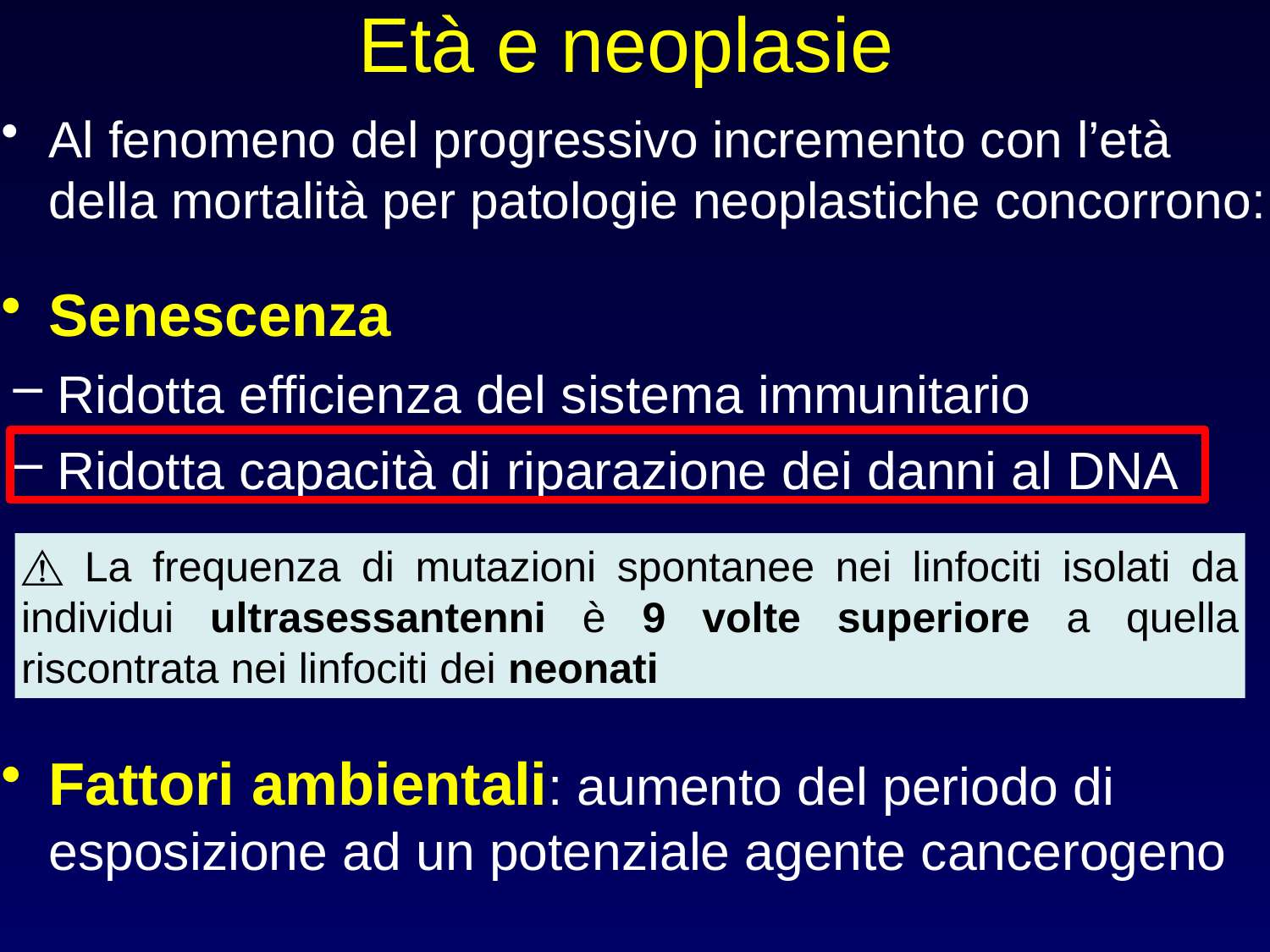

# Età e neoplasie
Al fenomeno del progressivo incremento con l’età della mortalità per patologie neoplastiche concorrono:

Senescenza
 Ridotta efficienza del sistema immunitario
 Ridotta capacità di riparazione dei danni al DNA

Fattori ambientali: aumento del periodo di esposizione ad un potenziale agente cancerogeno

⚠️ La frequenza di mutazioni spontanee nei linfociti isolati da individui ultrasessantenni è 9 volte superiore a quella riscontrata nei linfociti dei neonati